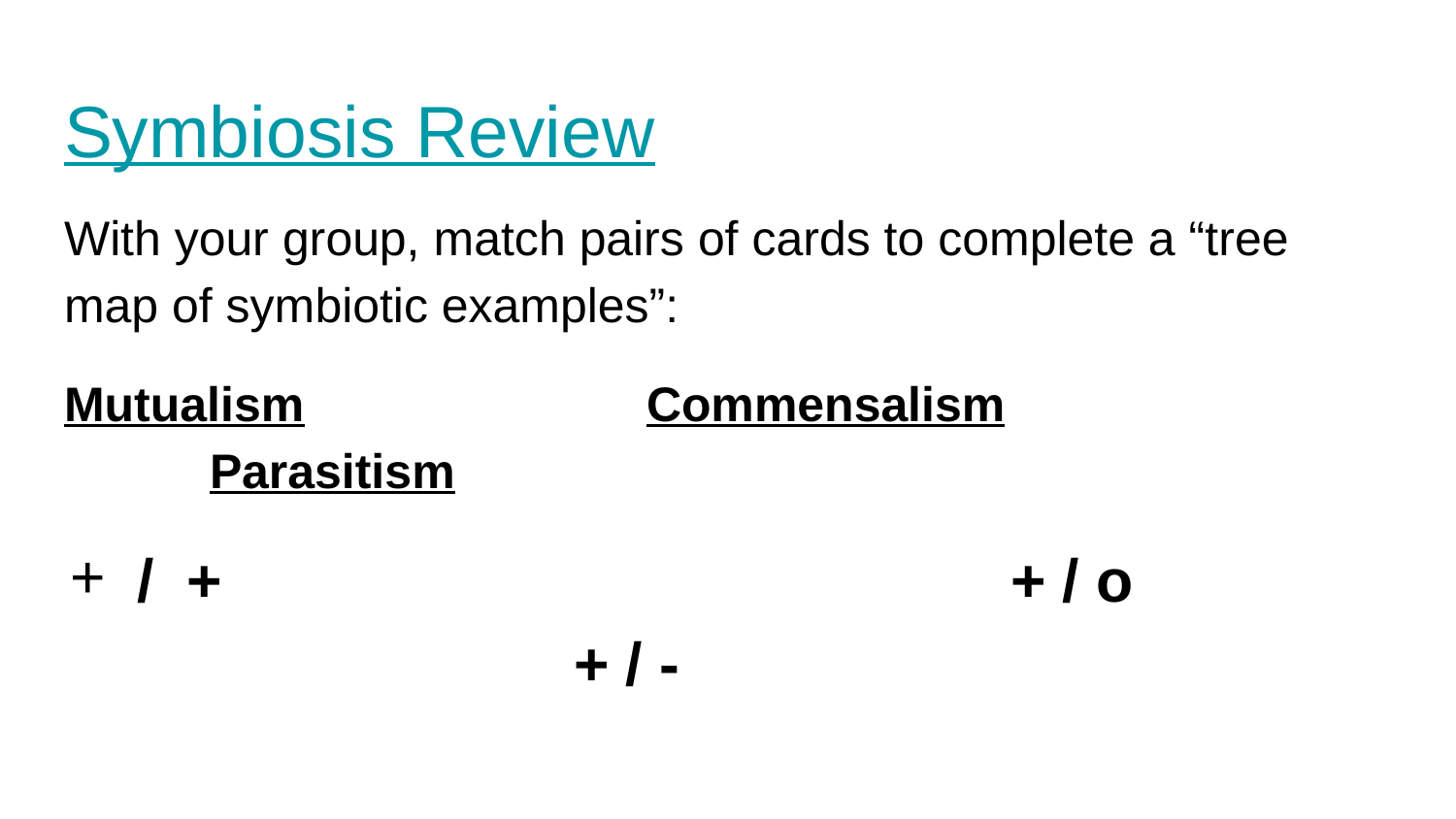

# Symbiosis Review
With your group, match pairs of cards to complete a “tree map of symbiotic examples”:
Mutualism			Commensalism				Parasitism
/  +						+ / o				     	+ / -